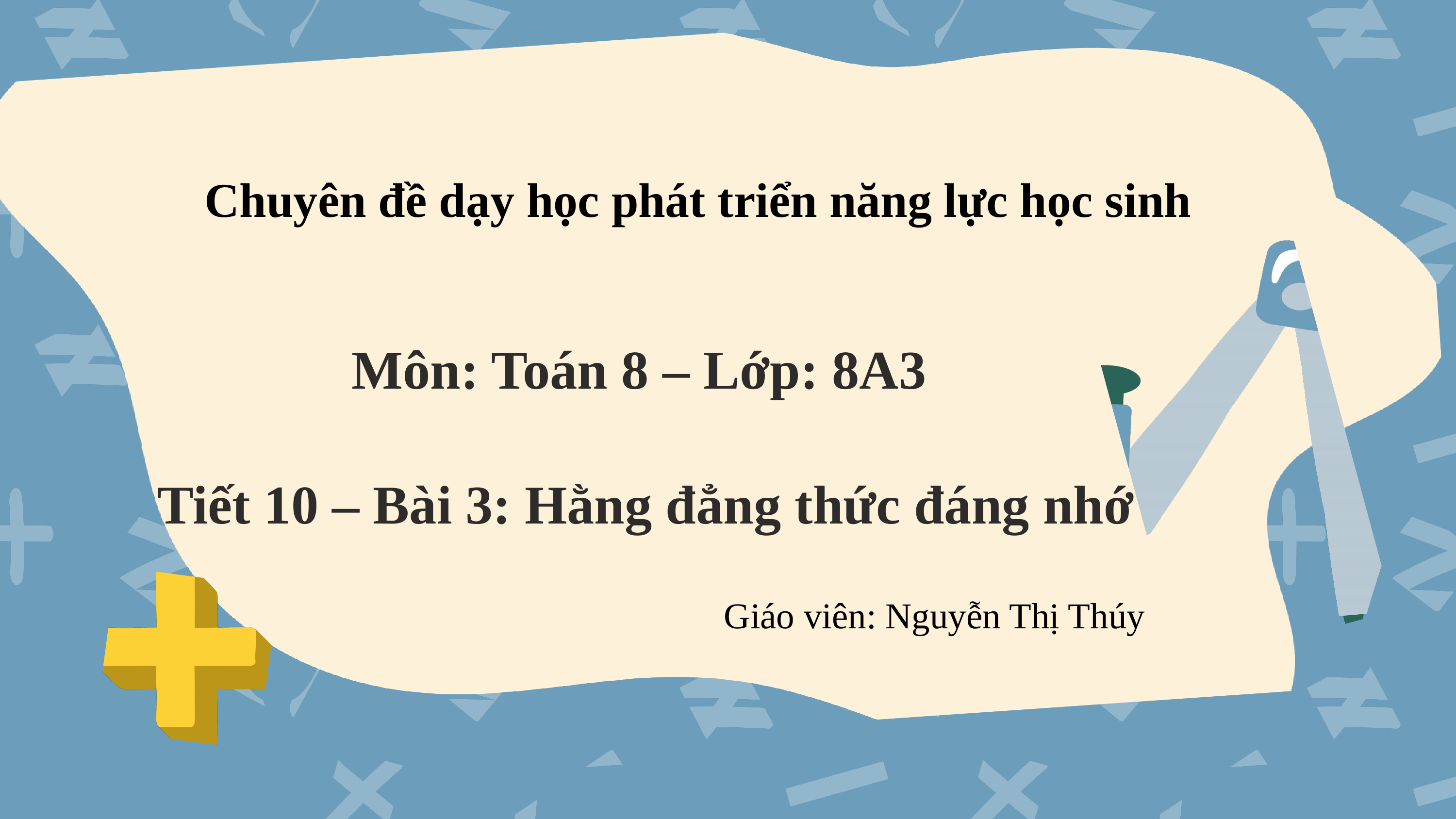

Chuyên đề dạy học phát triển năng lực học sinh

Môn: Toán 8 – Lớp: 8A3
Tiết 10 – Bài 3: Hằng đẳng thức đáng nhớ

Giáo viên: Nguyễn Thị Thúy